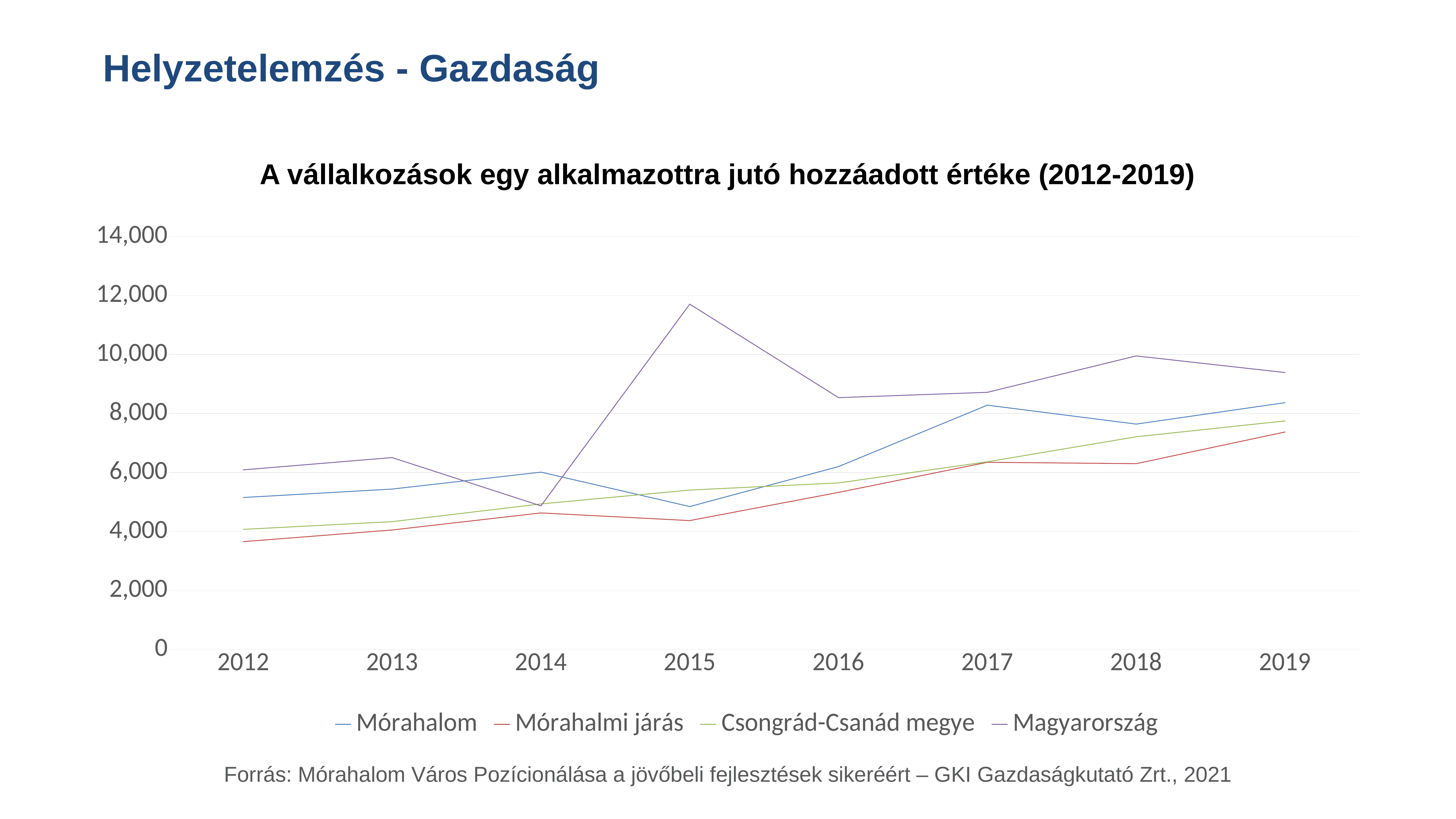

Helyzetelemzés - Gazdaság
A vállalkozások egy alkalmazottra jutó hozzáadott értéke (2012-2019)

### Chart

| Category | Mórahalom | Mórahalmi járás | Csongrád-Csanád megye | Magyarország |
|---|---|---|---|---|
| 2012 | 5149.852112676056 | 3652.639713408393 | 4069.4176224550765 | 6086.959103957281 |
| 2013 | 5436.133891213389 | 4048.169026169026 | 4330.945151091832 | 6503.306549894387 |
| 2014 | 6009.584527220631 | 4627.382269215128 | 4932.123013172421 | 4866.13758419477 |
| 2015 | 4842.8446081714665 | 4367.340468909276 | 5401.563461726943 | 11703.578067915421 |
| 2016 | 6198.029277813923 | 5323.078212290503 | 5643.807110300821 | 8534.314154196334 |
| 2017 | 8279.74154770849 | 6343.26134644478 | 6360.730613571239 | 8715.13236879602 |
| 2018 | 7638.088093599449 | 6296.644567219153 | 7208.11181188426 | 9948.97095274999 |
| 2019 | 8363.636551724137 | 7369.678638941399 | 7745.463579782505 | 9385.990189896678 |
Forrás: Mórahalom Város Pozícionálása a jövőbeli fejlesztések sikeréért – GKI Gazdaságkutató Zrt., 2021